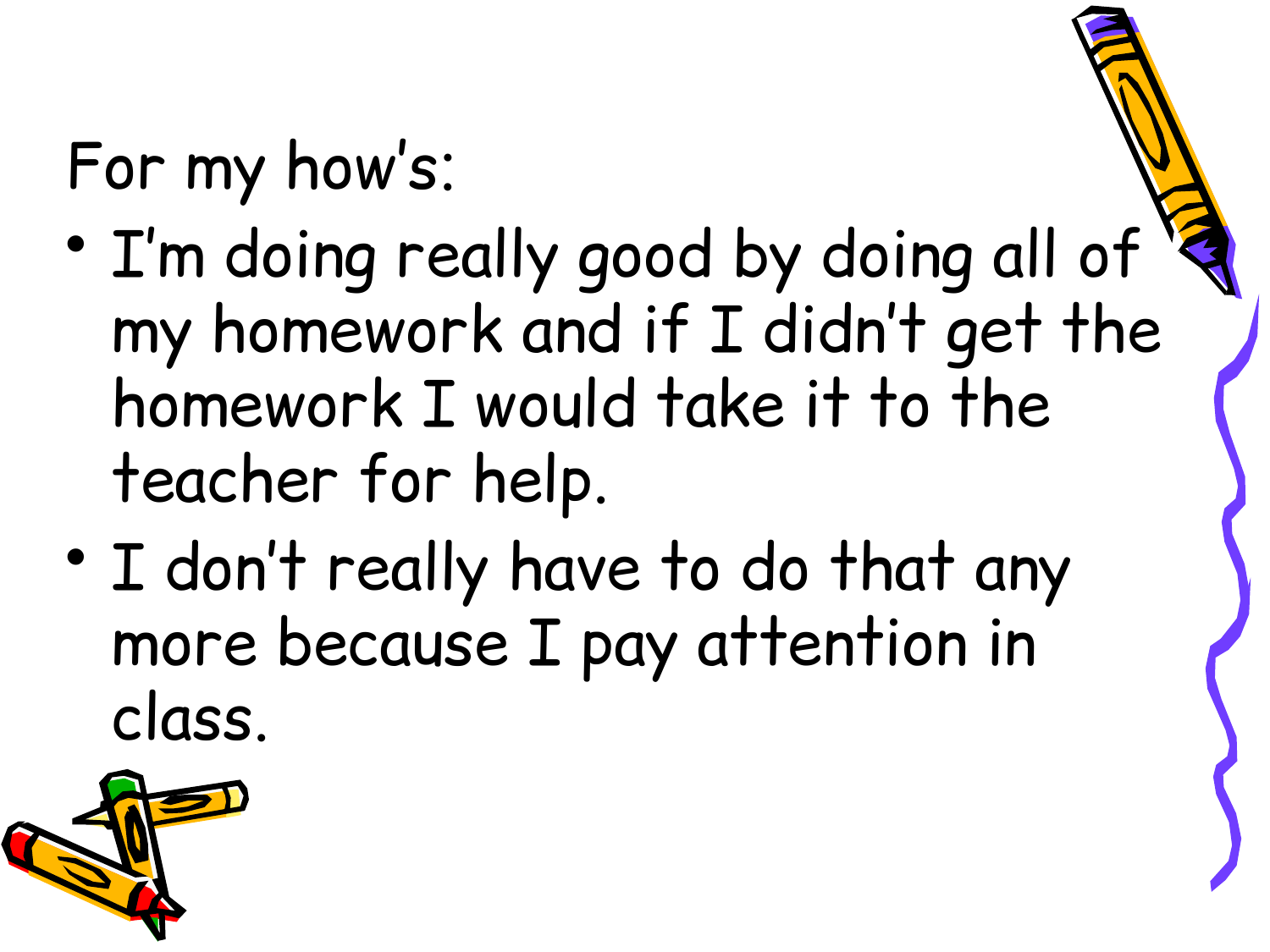

For my how’s:
I’m doing really good by doing all of my homework and if I didn’t get the homework I would take it to the teacher for help.
I don’t really have to do that any more because I pay attention in class.